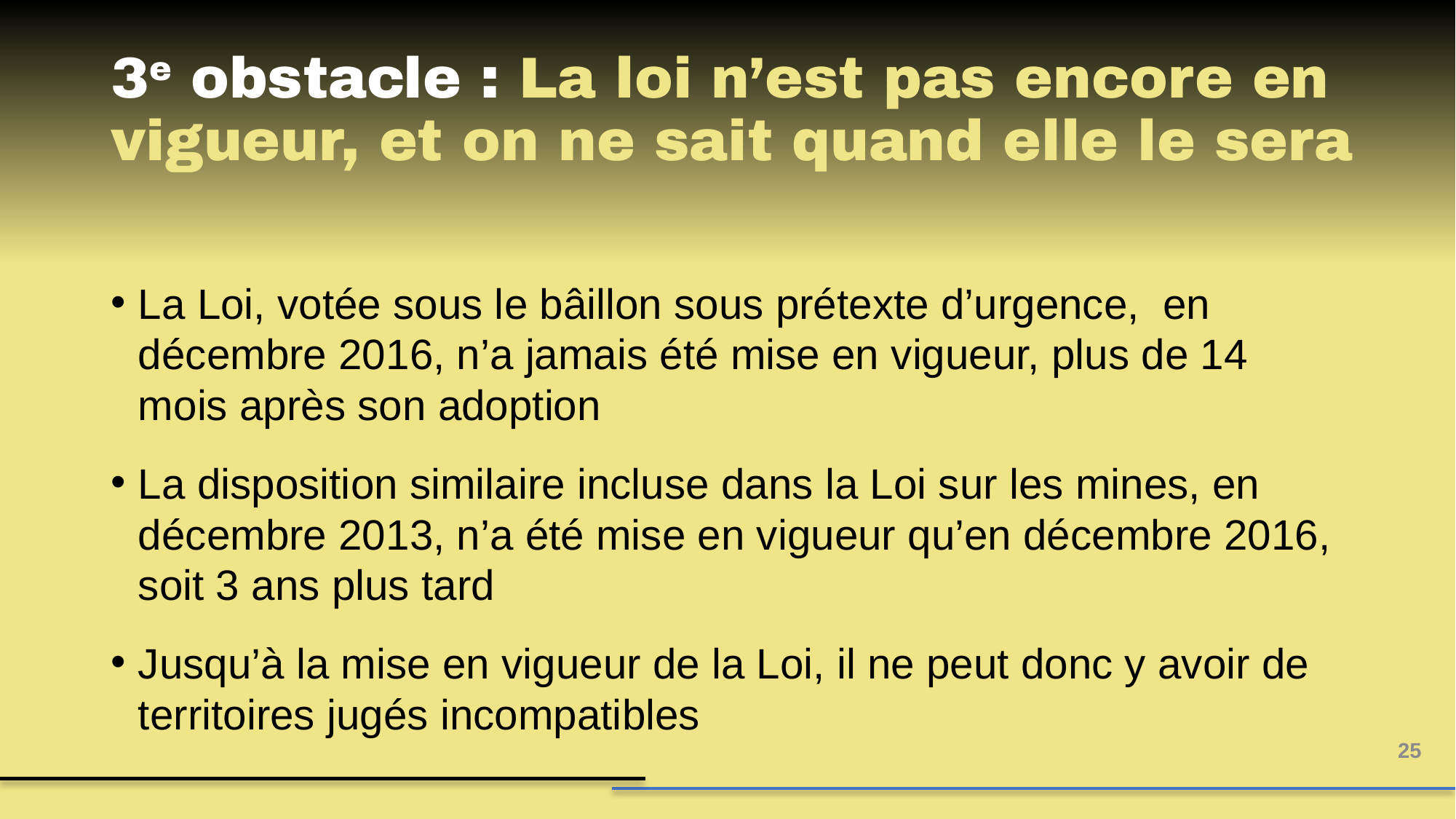

# 3e obstacle : La loi n’est pas encore en vigueur, et on ne sait quand elle le sera
La Loi, votée sous le bâillon sous prétexte d’urgence,  en décembre 2016, n’a jamais été mise en vigueur, plus de 14 mois après son adoption
La disposition similaire incluse dans la Loi sur les mines, en décembre 2013, n’a été mise en vigueur qu’en décembre 2016, soit 3 ans plus tard
Jusqu’à la mise en vigueur de la Loi, il ne peut donc y avoir de territoires jugés incompatibles
25